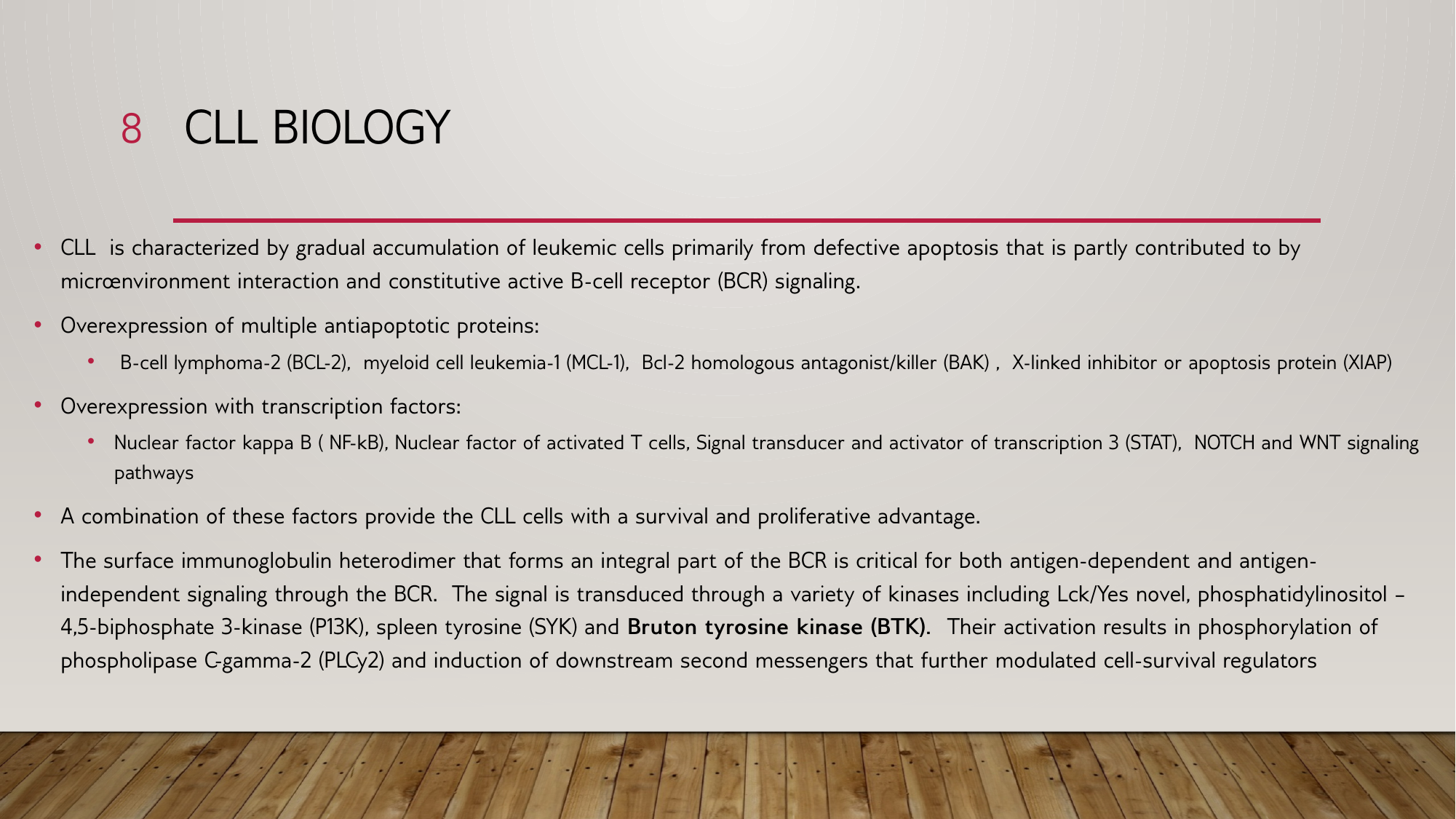

8
# CLL Biology
CLL  is characterized by gradual accumulation of leukemic cells primarily from defective apoptosis that is partly contributed to by microenvironment interaction and constitutive active B-cell receptor (BCR) signaling.
Overexpression of multiple antiapoptotic proteins:
 B-cell lymphoma-2 (BCL-2),  myeloid cell leukemia-1 (MCL-1),  Bcl-2 homologous antagonist/killer (BAK) ,  X-linked inhibitor or apoptosis protein (XIAP)
Overexpression with transcription factors:
Nuclear factor kappa B ( NF-kB), Nuclear factor of activated T cells, Signal transducer and activator of transcription 3 (STAT),  NOTCH and WNT signaling pathways
A combination of these factors provide the CLL cells with a survival and proliferative advantage.
The surface immunoglobulin heterodimer that forms an integral part of the BCR is critical for both antigen-dependent and antigen-independent signaling through the BCR.  The signal is transduced through a variety of kinases including Lck/Yes novel, phosphatidylinositol – 4,5-biphosphate 3-kinase (P13K), spleen tyrosine (SYK) and Bruton tyrosine kinase (BTK).  Their activation results in phosphorylation of phospholipase C-gamma-2 (PLCy2) and induction of downstream second messengers that further modulated cell-survival regulators